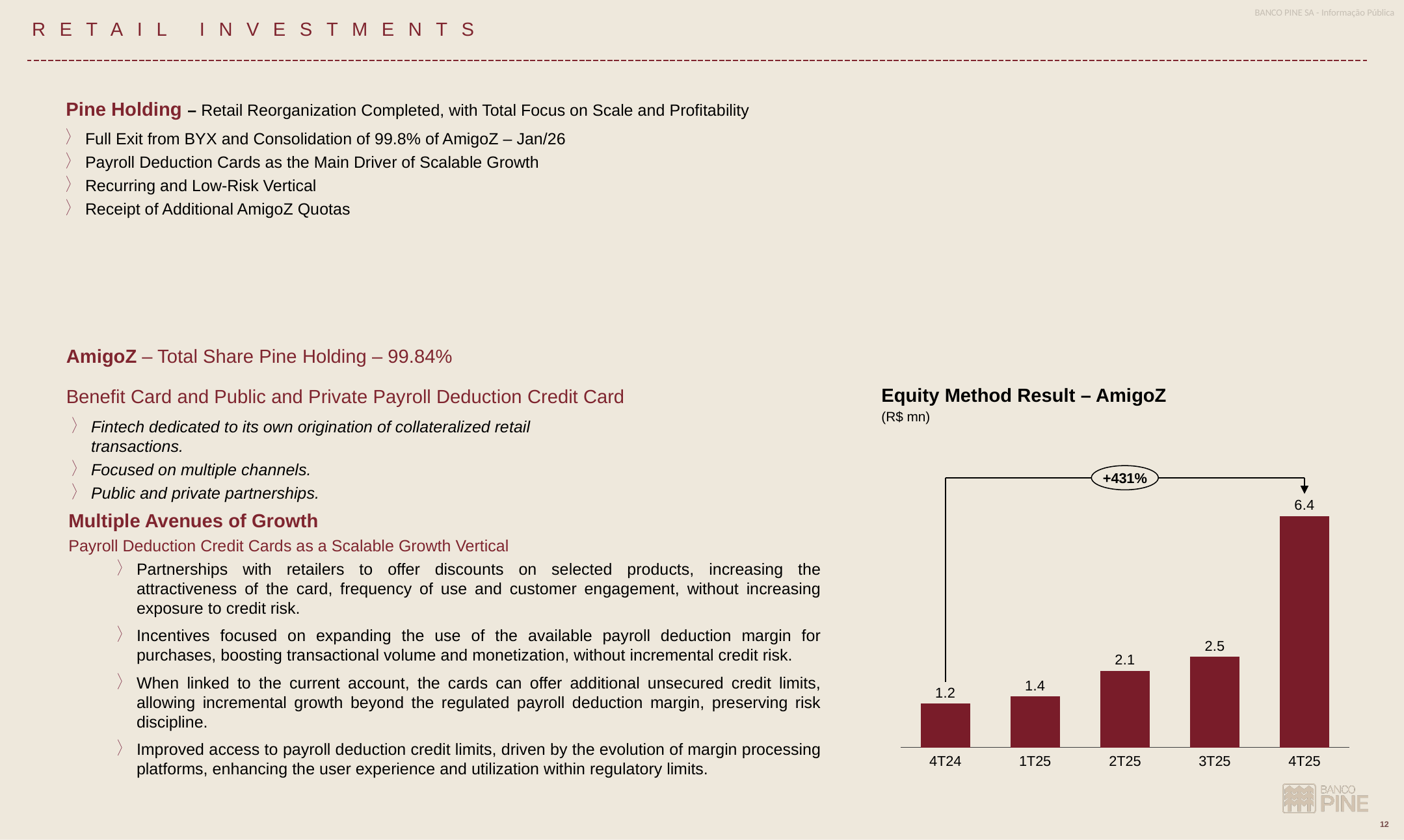

RETAIL INVESTMENTS
Pine Holding – Retail Reorganization Completed, with Total Focus on Scale and Profitability
Full Exit from BYX and Consolidation of 99.8% of AmigoZ – Jan/26
Payroll Deduction Cards as the Main Driver of Scalable Growth
Recurring and Low-Risk Vertical
Receipt of Additional AmigoZ Quotas

### Chart

| Category |  |
|---|---|
AmigoZ – Total Share Pine Holding – 99.84%
Equity Method Result – AmigoZ
(R$ mn)

Benefit Card and Public and Private Payroll Deduction Credit Card
Fintech dedicated to its own origination of collateralized retail transactions.
Focused on multiple channels.
Public and private partnerships.

jun-24
set-24
dez-24
mar-25
jun-25
+431%

### Chart

| Category |  |
|---|---|
Multiple Avenues of Growth
Payroll Deduction Credit Cards as a Scalable Growth Vertical
Partnerships with retailers to offer discounts on selected products, increasing the attractiveness of the card, frequency of use and customer engagement, without increasing exposure to credit risk.
Incentives focused on expanding the use of the available payroll deduction margin for purchases, boosting transactional volume and monetization, without incremental credit risk.
When linked to the current account, the cards can offer additional unsecured credit limits, allowing incremental growth beyond the regulated payroll deduction margin, preserving risk discipline.
Improved access to payroll deduction credit limits, driven by the evolution of margin processing platforms, enhancing the user experience and utilization within regulatory limits.

4T24
1T25
2T25
3T25
4T25
Pine Holding – Reorganização do Varejo Concluída, com Foco Total em Escala e Rentabilidade
Saída integral da BYX e consolidação de 99,8% da AmigoZ – jan/26
Cartões Consignados como Principal Vetor de Crescimento Escalável
Vertical recorrente e de baixo risco
Recebimento de quotas adicionais da AmigoZ
Conclusão da transação (aquisição de mais 11,98% da AmigoZ, elevando a participação para 99,8%) – jan/26
Expansão de Uso e Monetização sem Aumento de Risco de Crédito
Parcerias com varejistas, incentivos à utilização da margem e maior frequência transacional
Oferta de Crédito Incremental com Disciplina de Risco
Limites adicionais “clean” via integração com conta corrente
Plataforma em Evolução para Sustentar Crescimento
Melhoria contínua no processamento da margem e na experiência do cliente